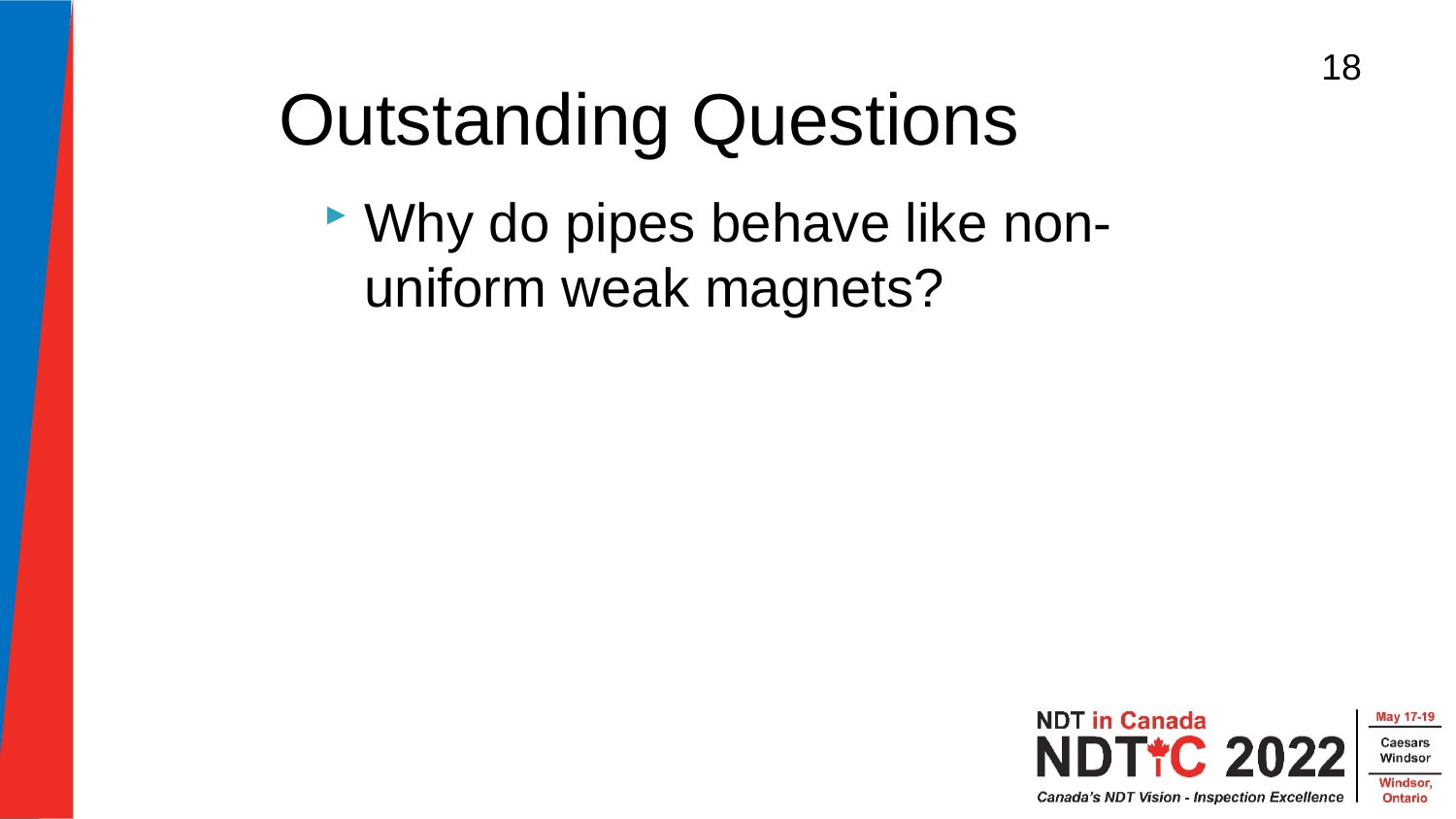

18
Outstanding Questions
Why do pipes behave like non-uniform weak magnets?